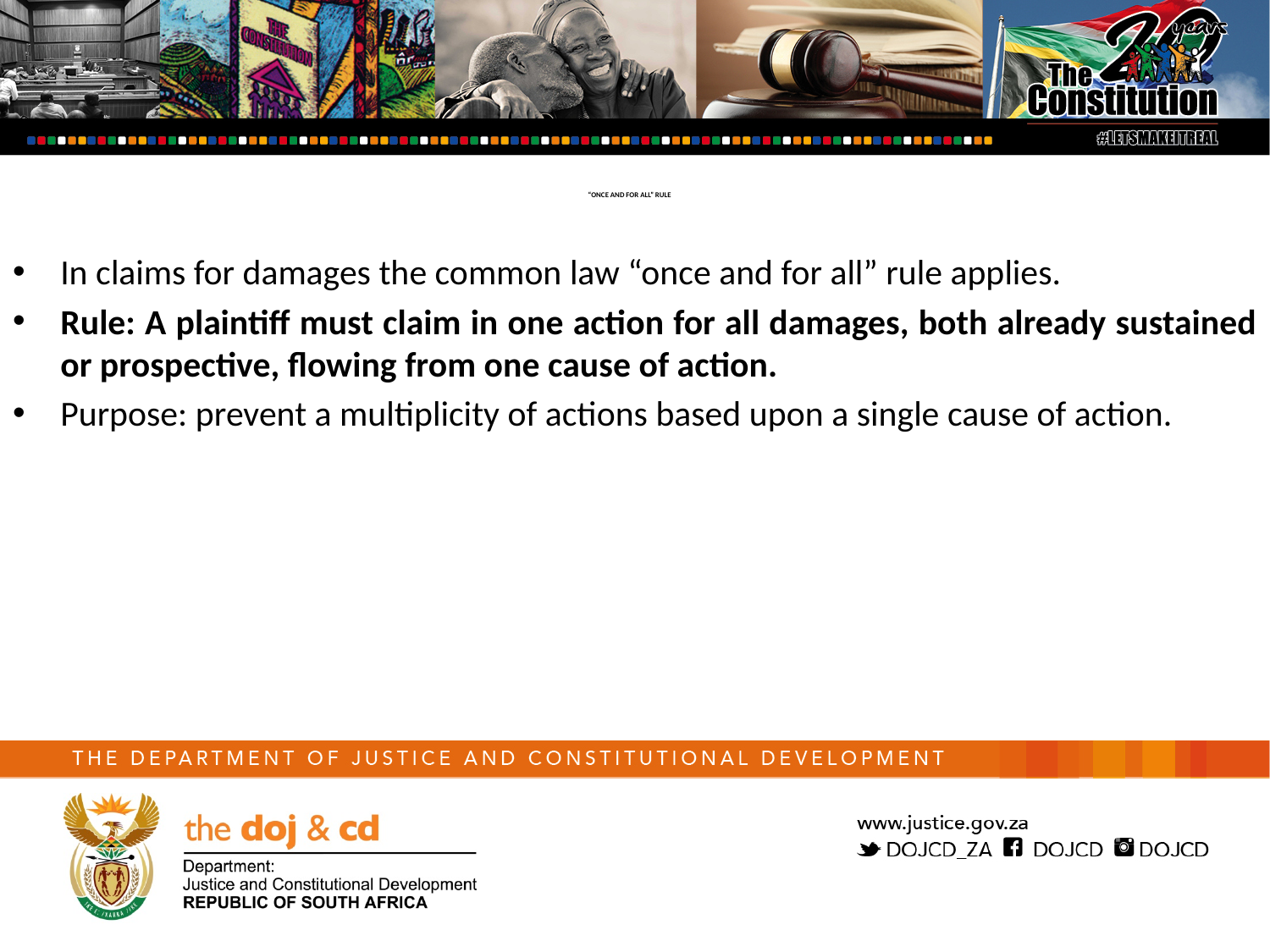

“ONCE AND FOR ALL” RULE
In claims for damages the common law “once and for all” rule applies.
Rule: A plaintiff must claim in one action for all damages, both already sustained or prospective, flowing from one cause of action.
Purpose: prevent a multiplicity of actions based upon a single cause of action.